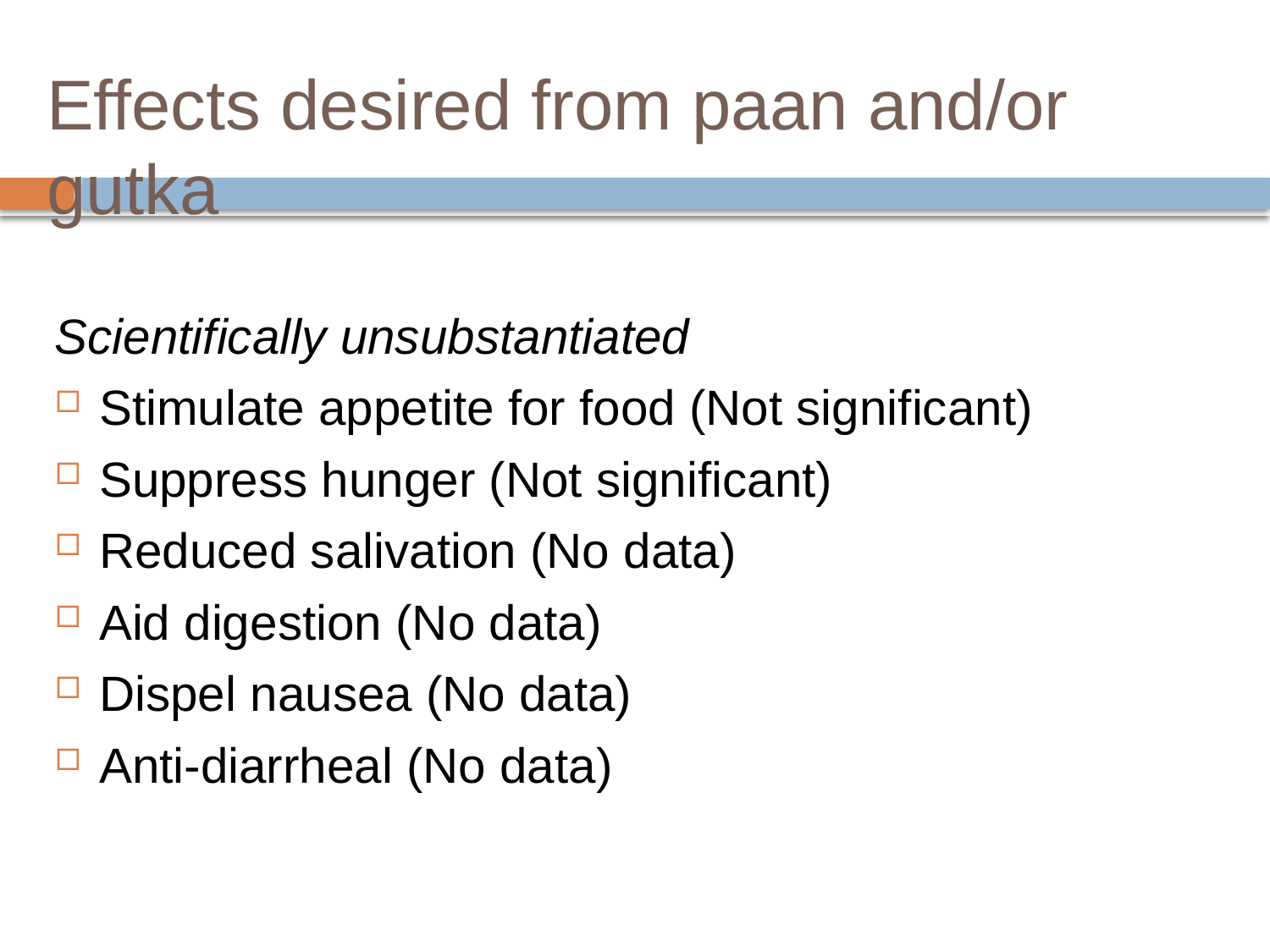

# Effects desired from paan and/or gutka
Scientifically unsubstantiated
Stimulate appetite for food (Not significant)
Suppress hunger (Not significant)
Reduced salivation (No data)
Aid digestion (No data)
Dispel nausea (No data)
Anti-diarrheal (No data)